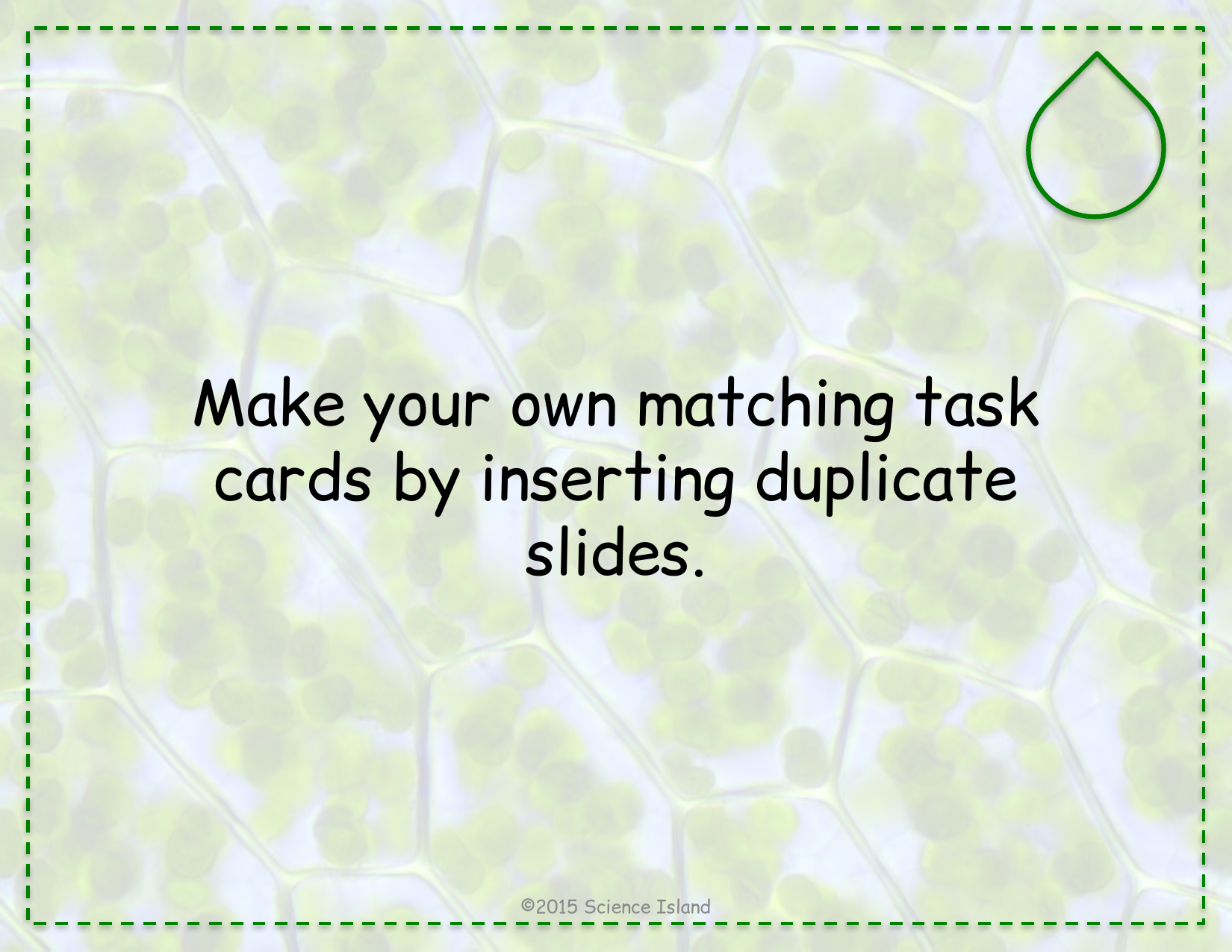

Make your own matching task cards by inserting duplicate slides.

©2015 Science Island